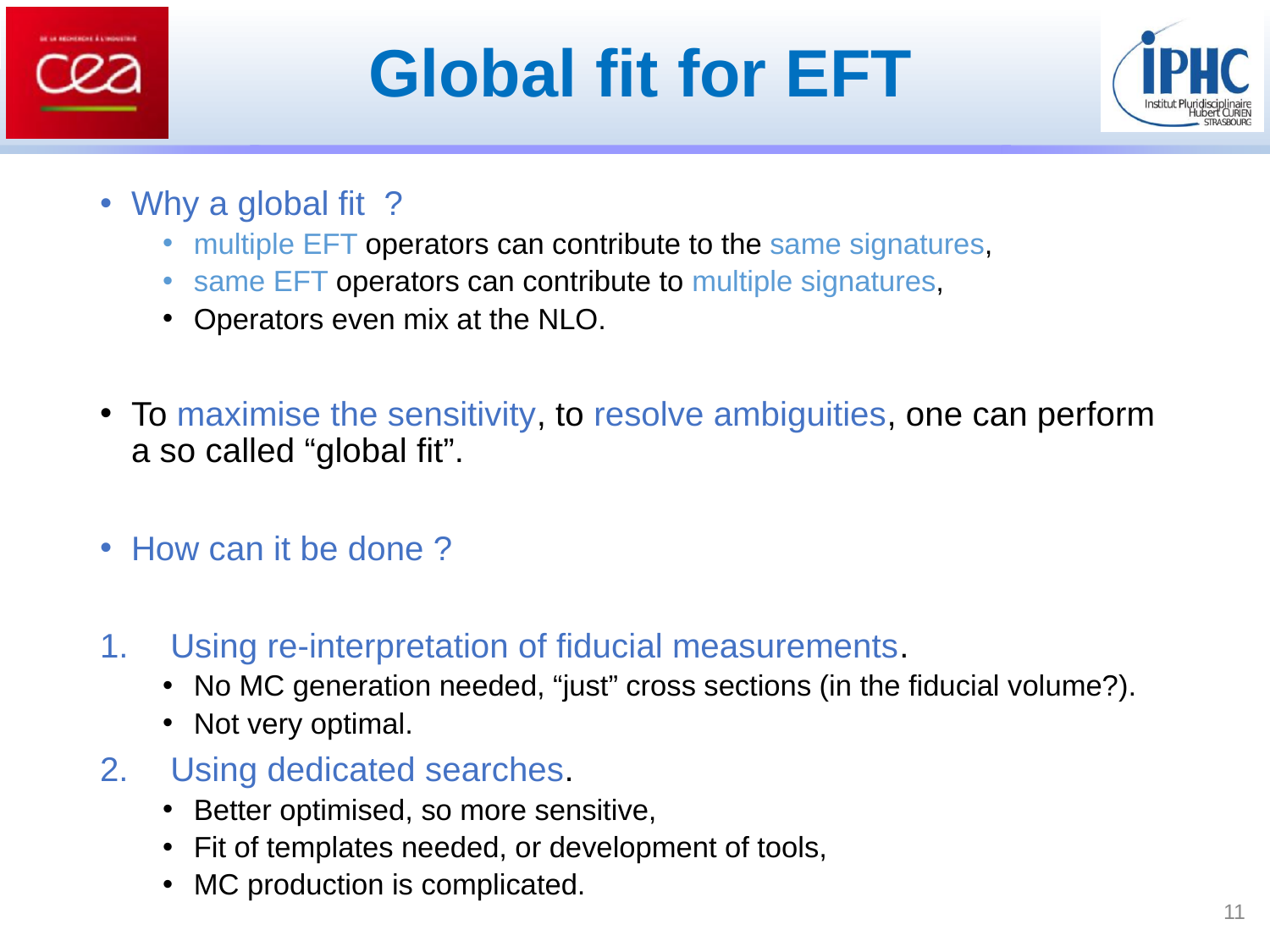

# Global fit for EFT
Why a global fit  ?
multiple EFT operators can contribute to the same signatures,
same EFT operators can contribute to multiple signatures,
Operators even mix at the NLO.

To maximise the sensitivity, to resolve ambiguities, one can perform a so called “global fit”.

How can it be done ?

Using re-interpretation of fiducial measurements.
No MC generation needed, “just” cross sections (in the fiducial volume?).
Not very optimal.
Using dedicated searches.
Better optimised, so more sensitive,
Fit of templates needed, or development of tools,
MC production is complicated.
11